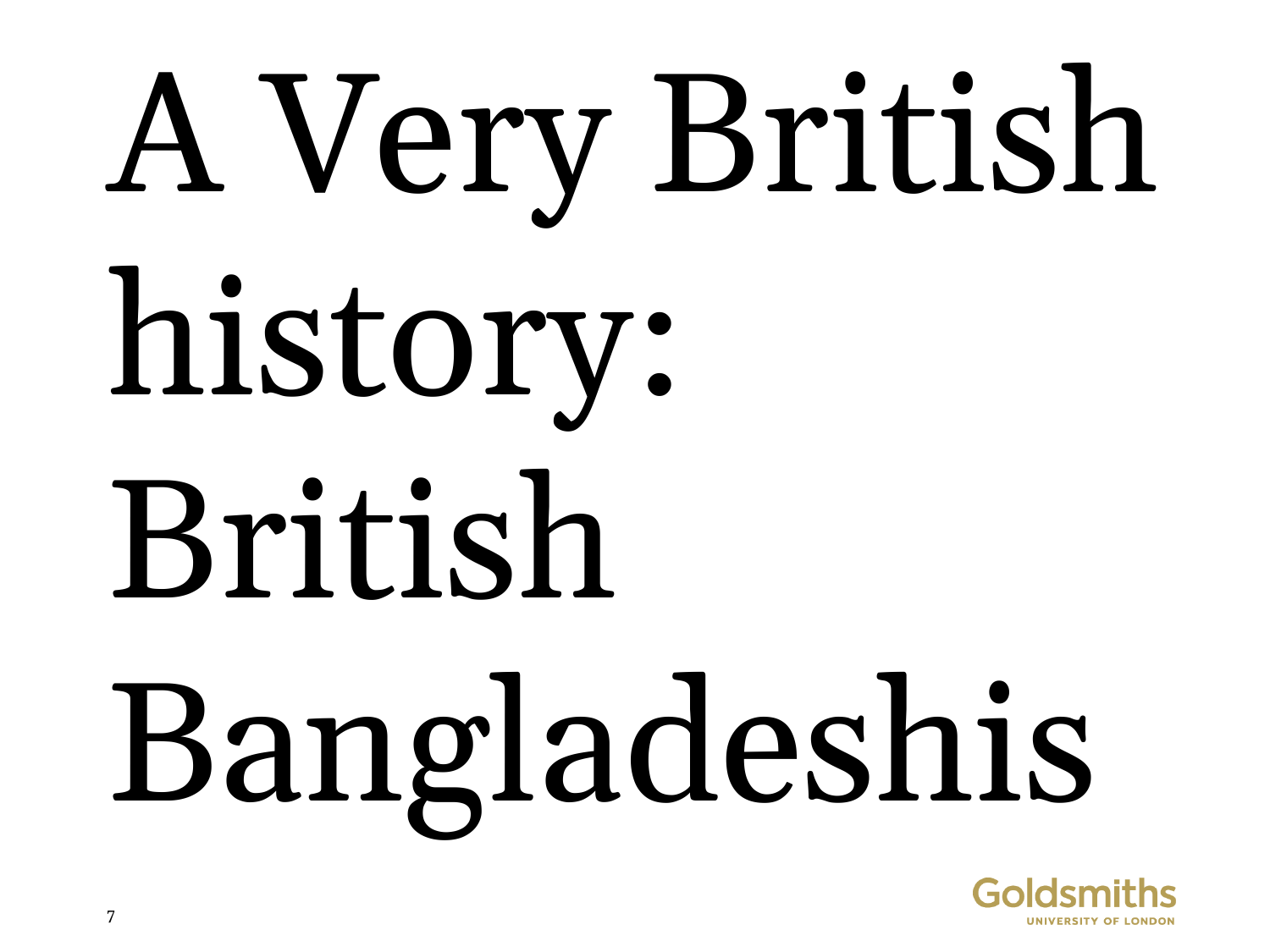

A Very British history: British Bangladeshis
#
7